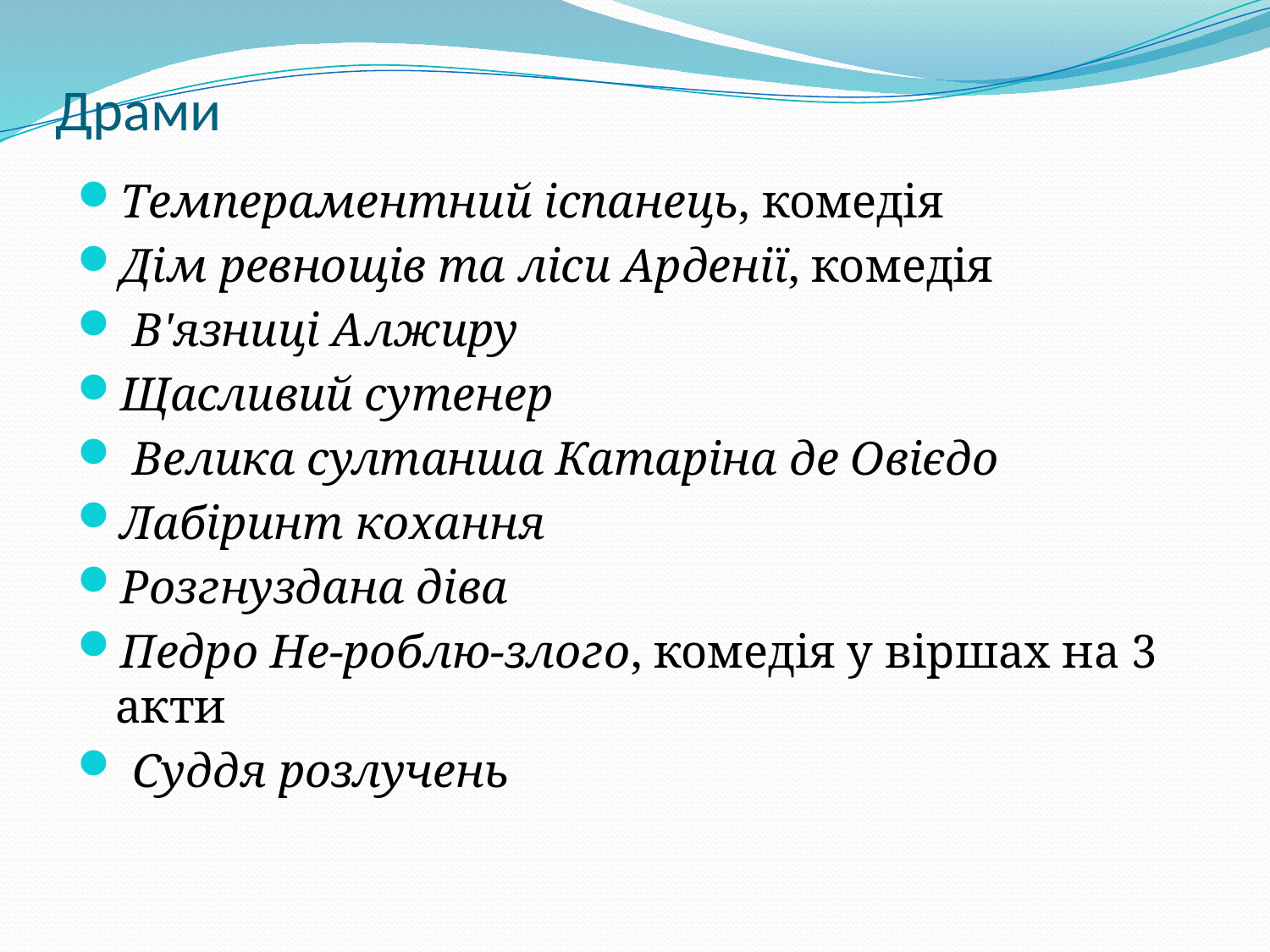

# Драми
Темпераментний іспанець, комедія
Дім ревнощів та ліси Арденії, комедія
 В'язниці Алжиру
Щасливий сутенер
 Велика султанша Катаріна де Овієдо
Лабіринт кохання
Розгнуздана діва
Педро Не-роблю-злого, комедія у віршах на 3 акти
 Суддя розлучень